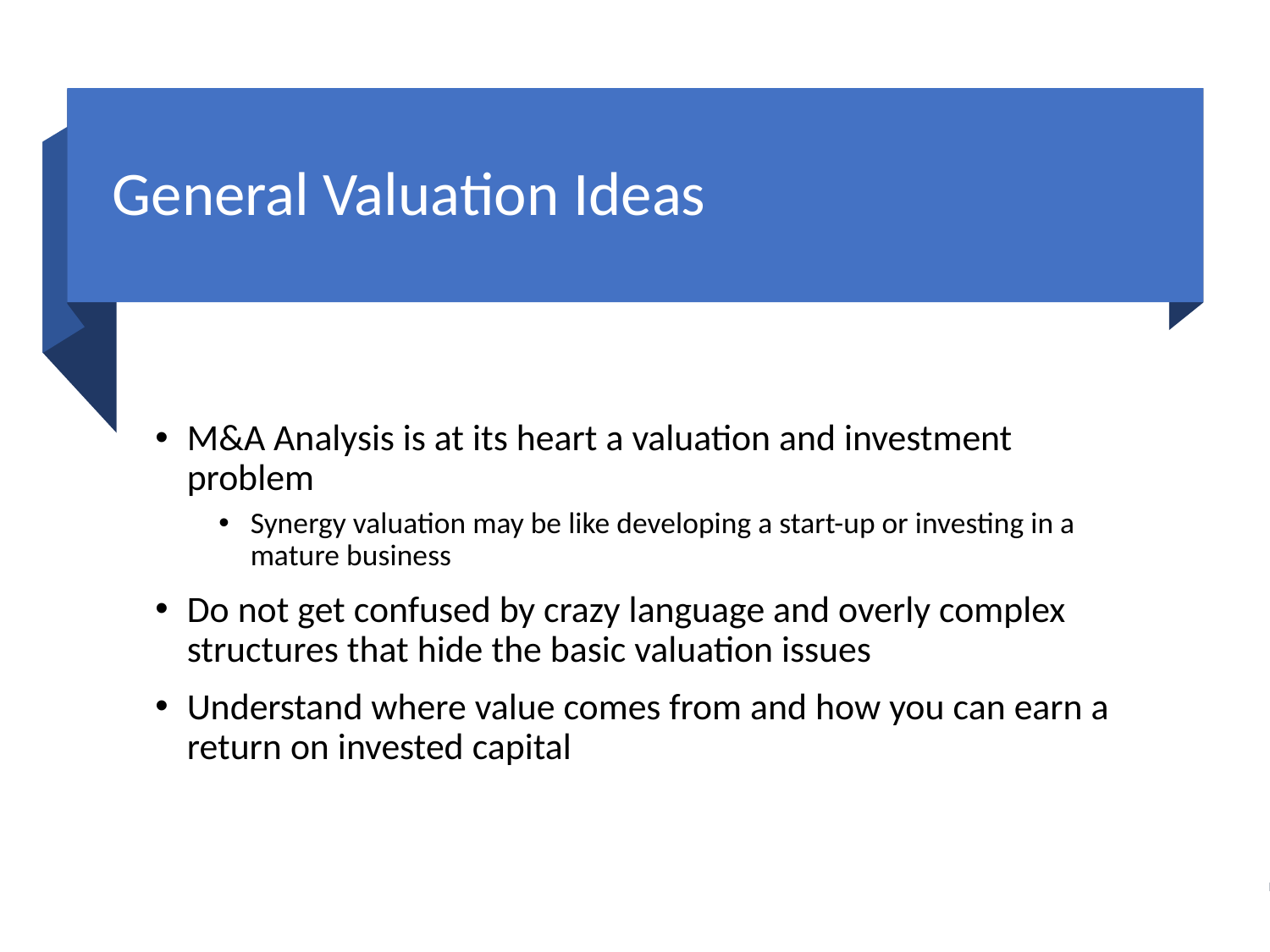

# General Valuation Ideas

M&A Analysis is at its heart a valuation and investment problem
Synergy valuation may be like developing a start-up or investing in a mature business
Do not get confused by crazy language and overly complex structures that hide the basic valuation issues
Understand where value comes from and how you can earn a return on invested capital